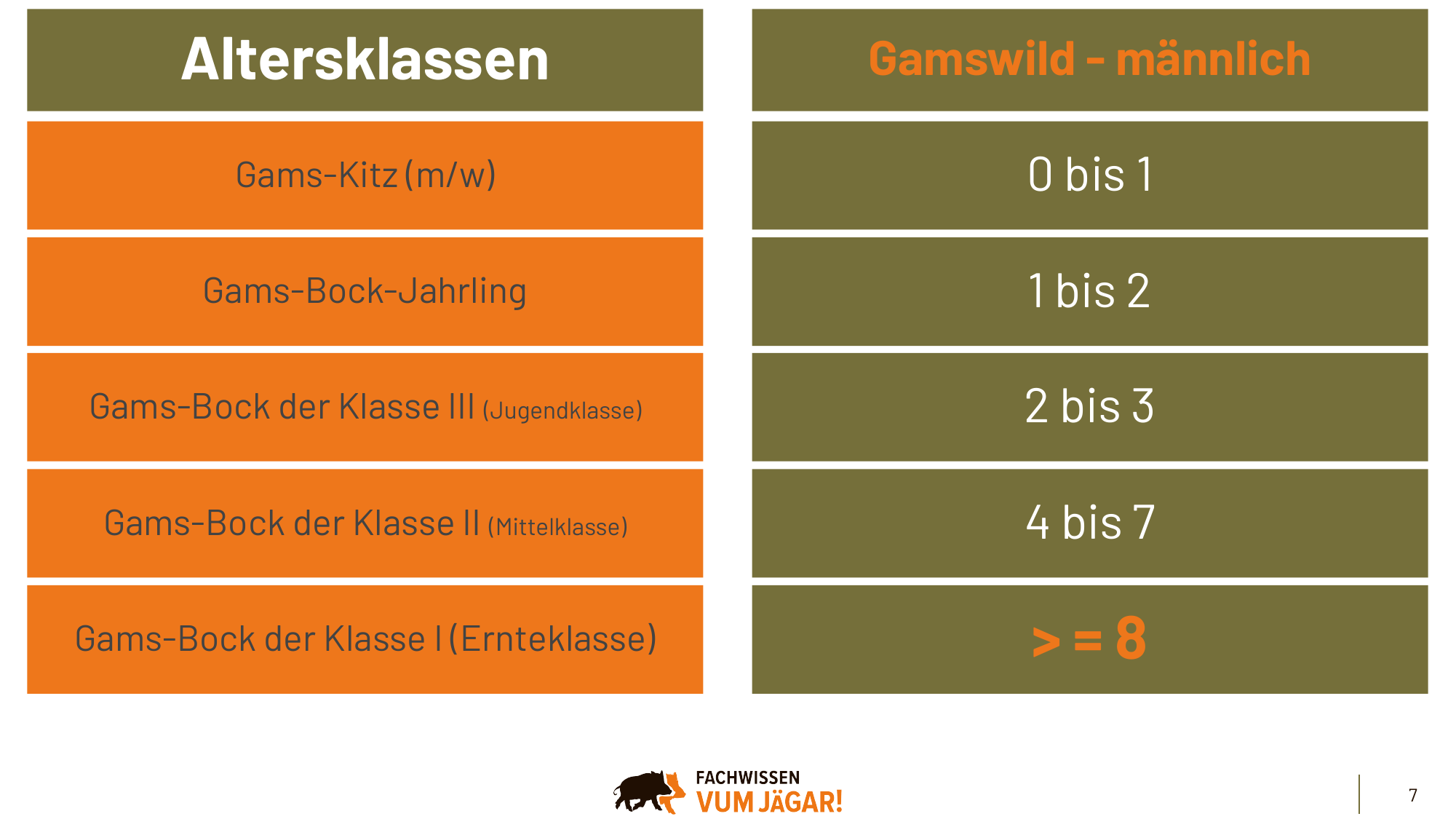

Gamswild - männlich
Altersklassen
Gams-Kitz (m/w)
0 bis 1
Gams-Bock-Jahrling
1 bis 2
Gams-Bock der Klasse III (Jugendklasse)
2 bis 3
Gams-Bock der Klasse II (Mittelklasse)
4 bis 7
Gams-Bock der Klasse I (Ernteklasse)
> = 8
7